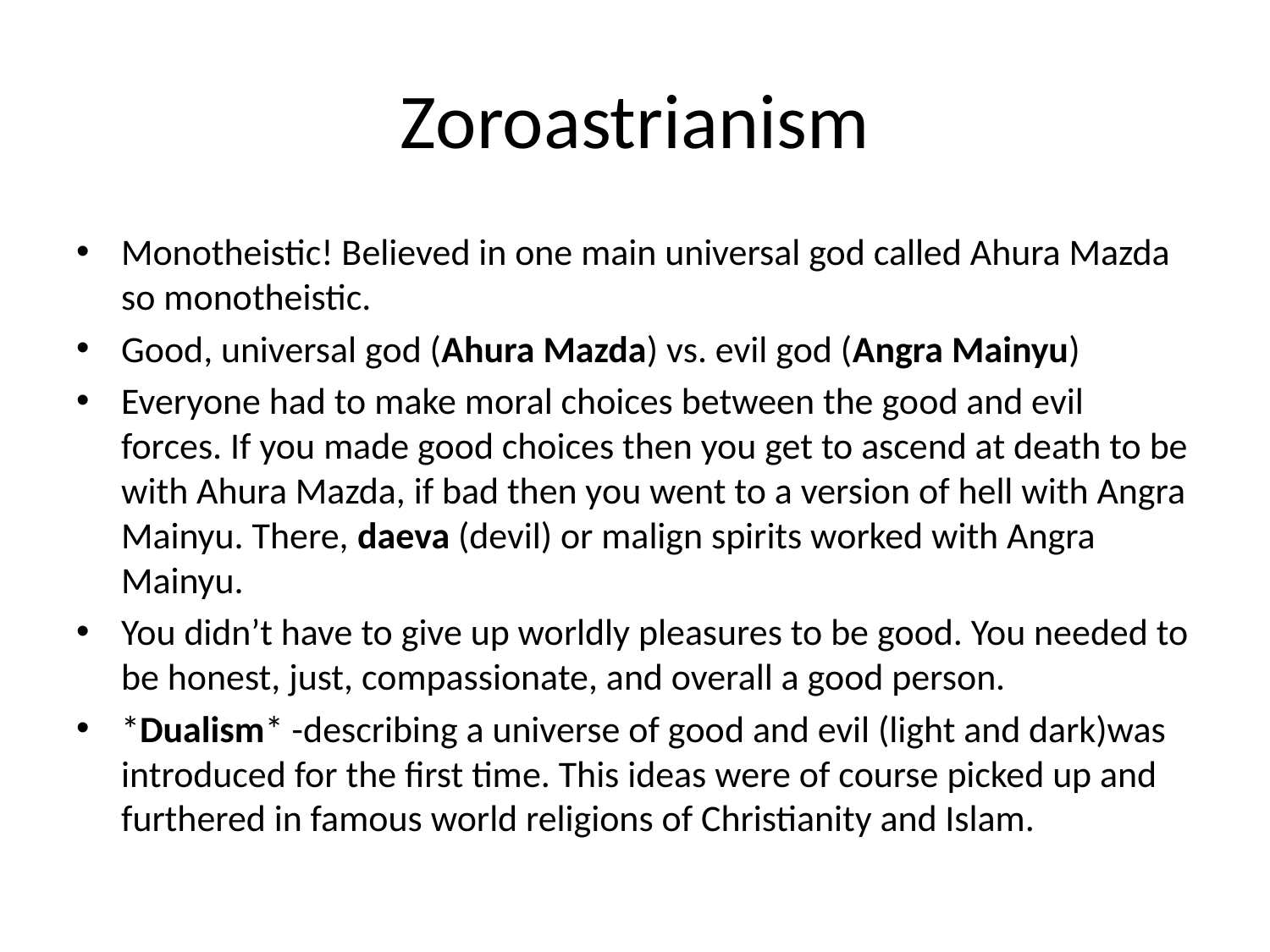

# Zoroastrianism
Monotheistic! Believed in one main universal god called Ahura Mazda so monotheistic.
Good, universal god (Ahura Mazda) vs. evil god (Angra Mainyu)
Everyone had to make moral choices between the good and evil forces. If you made good choices then you get to ascend at death to be with Ahura Mazda, if bad then you went to a version of hell with Angra Mainyu. There, daeva (devil) or malign spirits worked with Angra Mainyu.
You didn’t have to give up worldly pleasures to be good. You needed to be honest, just, compassionate, and overall a good person.
*Dualism* -describing a universe of good and evil (light and dark)was introduced for the first time. This ideas were of course picked up and furthered in famous world religions of Christianity and Islam.